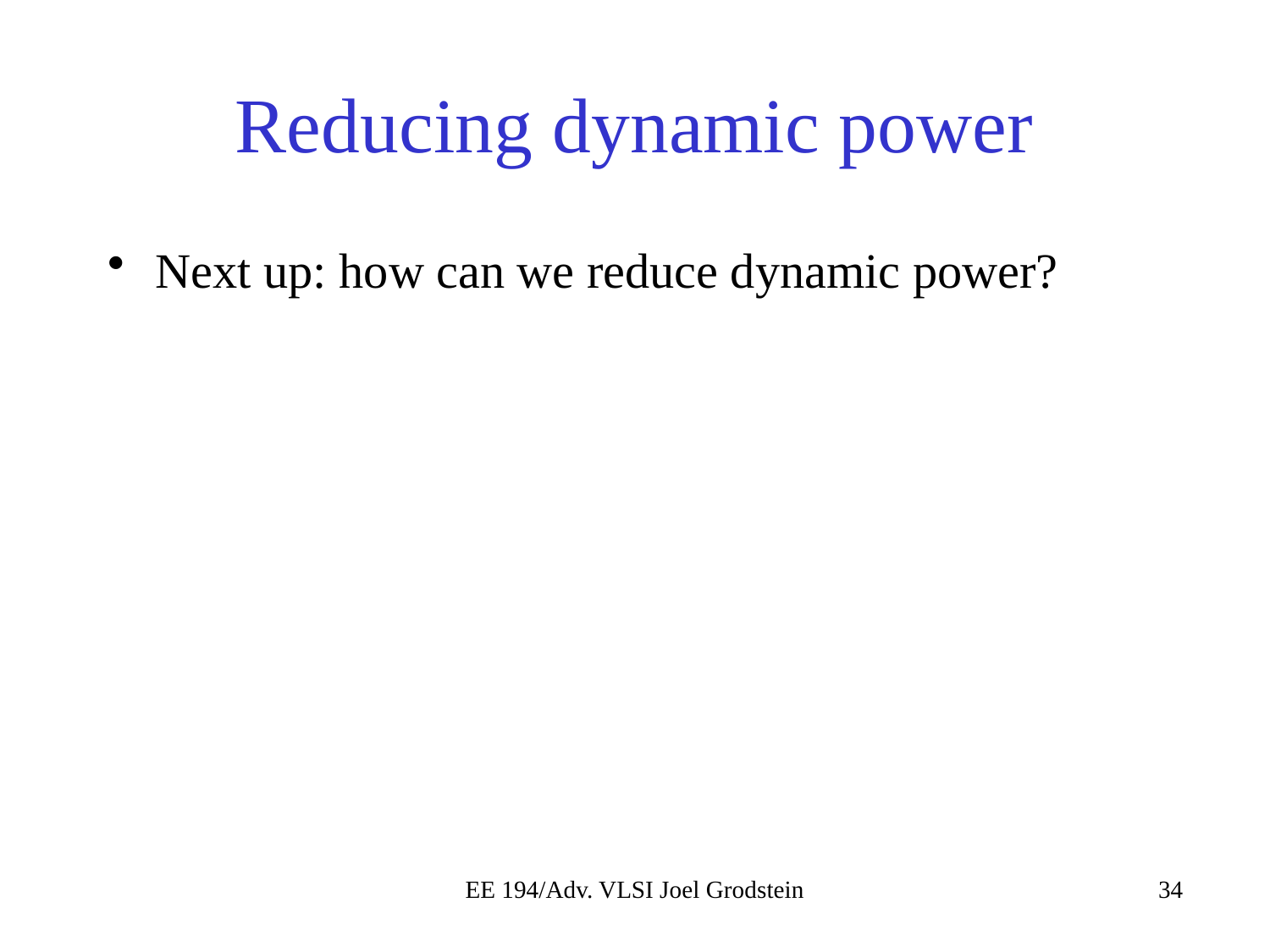

# Reducing dynamic power
Next up: how can we reduce dynamic power?
EE 194/Adv. VLSI Joel Grodstein